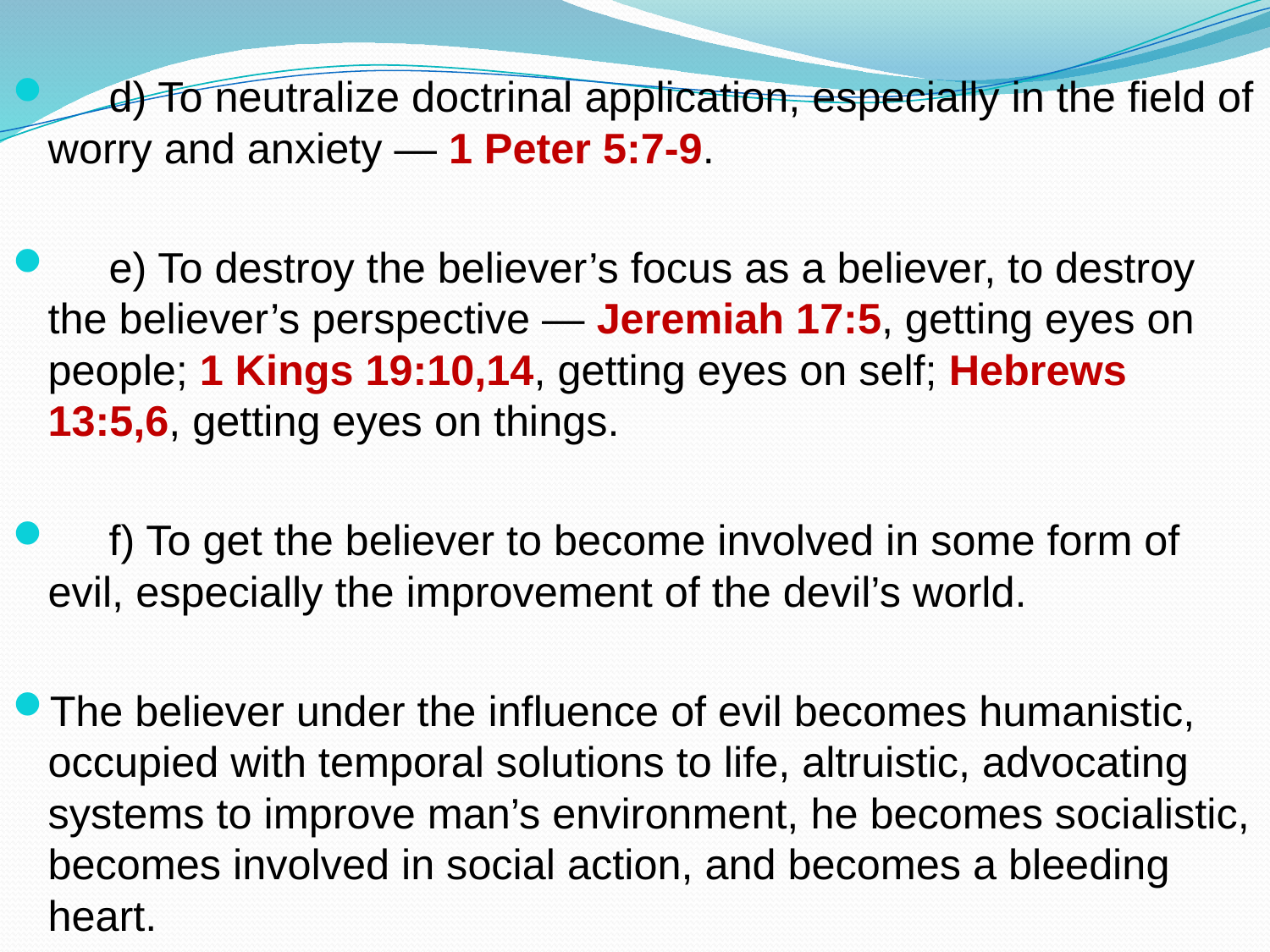

d) To neutralize doctrinal application, especially in the field of worry and anxiety — 1 Peter 5:7-9.

     e) To destroy the believer’s focus as a believer, to destroy the believer’s perspective — Jeremiah 17:5, getting eyes on people; 1 Kings 19:10,14, getting eyes on self; Hebrews 13:5,6, getting eyes on things.

     f) To get the believer to become involved in some form of evil, especially the improvement of the devil’s world.

The believer under the influence of evil becomes humanistic, occupied with temporal solutions to life, altruistic, advocating systems to improve man’s environment, he becomes socialistic, becomes involved in social action, and becomes a bleeding heart.